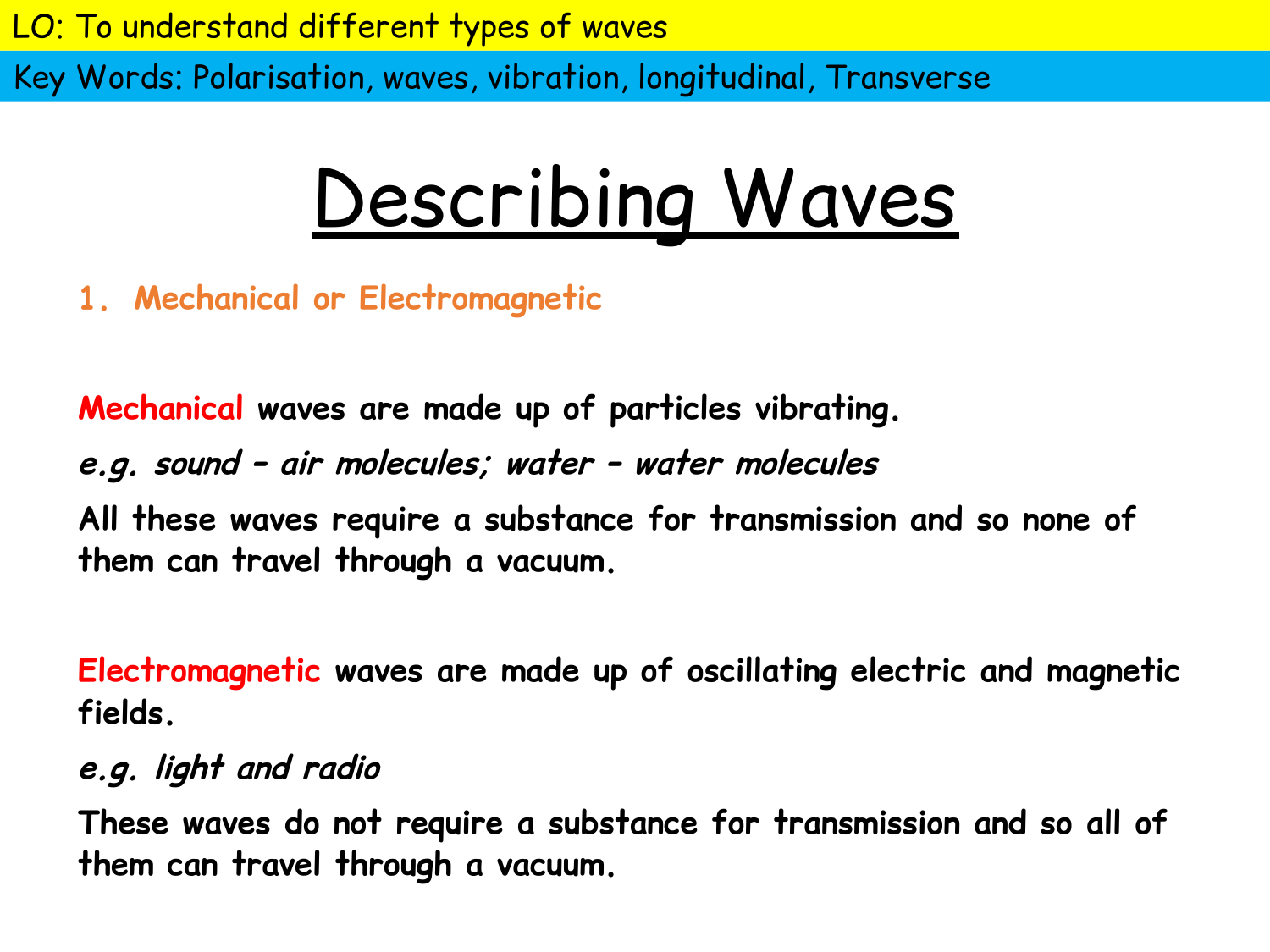

# Describing Waves
Mechanical or Electromagnetic

Mechanical waves are made up of particles vibrating.
e.g. sound – air molecules; water – water molecules
All these waves require a substance for transmission and so none of them can travel through a vacuum.

Electromagnetic waves are made up of oscillating electric and magnetic fields.
e.g. light and radio
These waves do not require a substance for transmission and so all of them can travel through a vacuum.